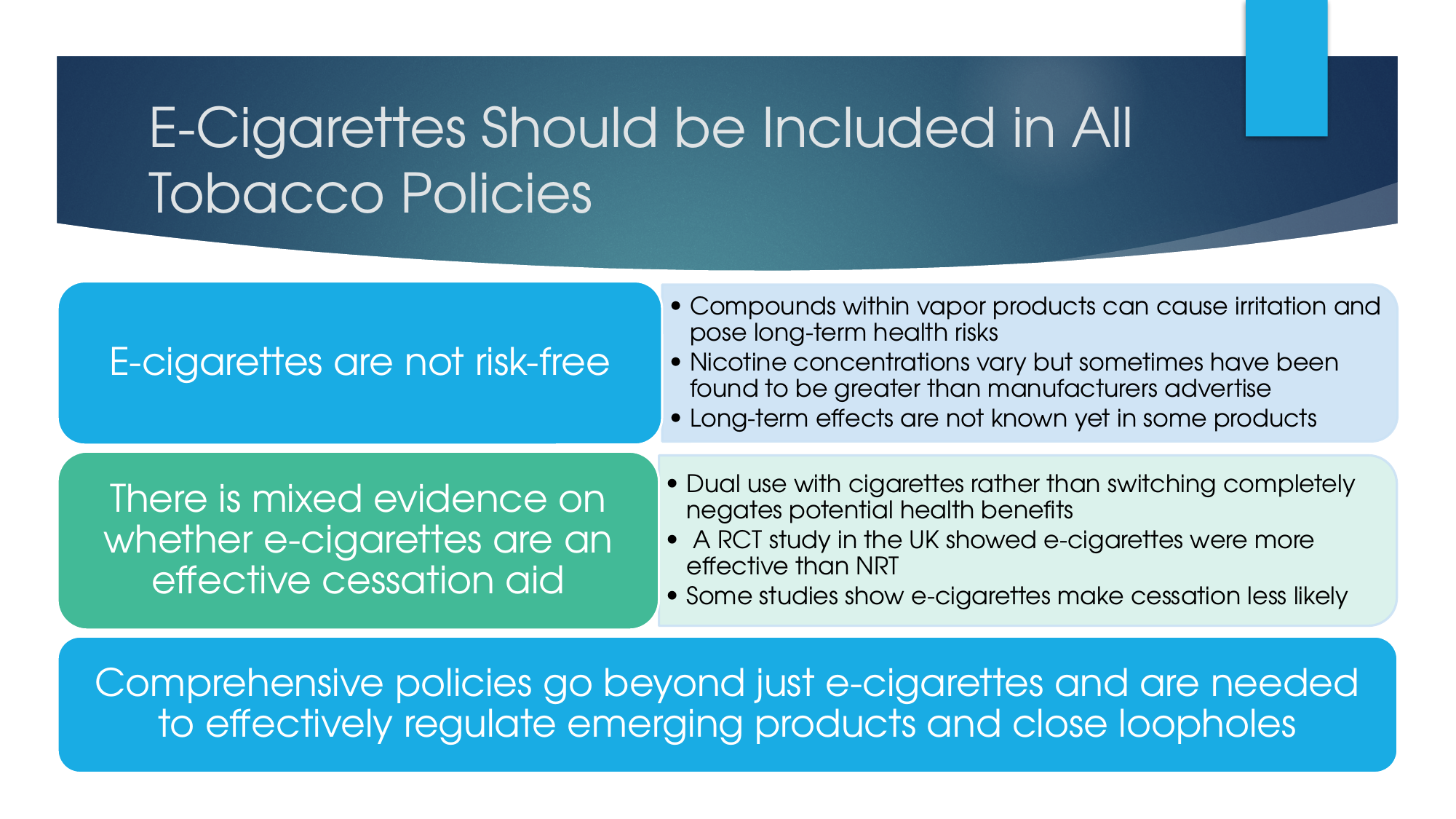

# E-Cigarettes Should be Included in All Tobacco Policies

E-cigarettes are not risk-free
Compounds within vapor products can cause irritation and pose long-term health risks
Nicotine concentrations vary but sometimes have been found to be greater than manufacturers advertise
Long-term effects are not known yet in some products

There is mixed evidence on whether e-cigarettes are an effective cessation aid
Dual use with cigarettes rather than switching completely negates potential health benefits
 A RCT study in the UK showed e-cigarettes were more effective than NRT
Some studies show e-cigarettes make cessation less likely

Comprehensive policies go beyond just e-cigarettes and are needed to effectively regulate emerging products and close loopholes